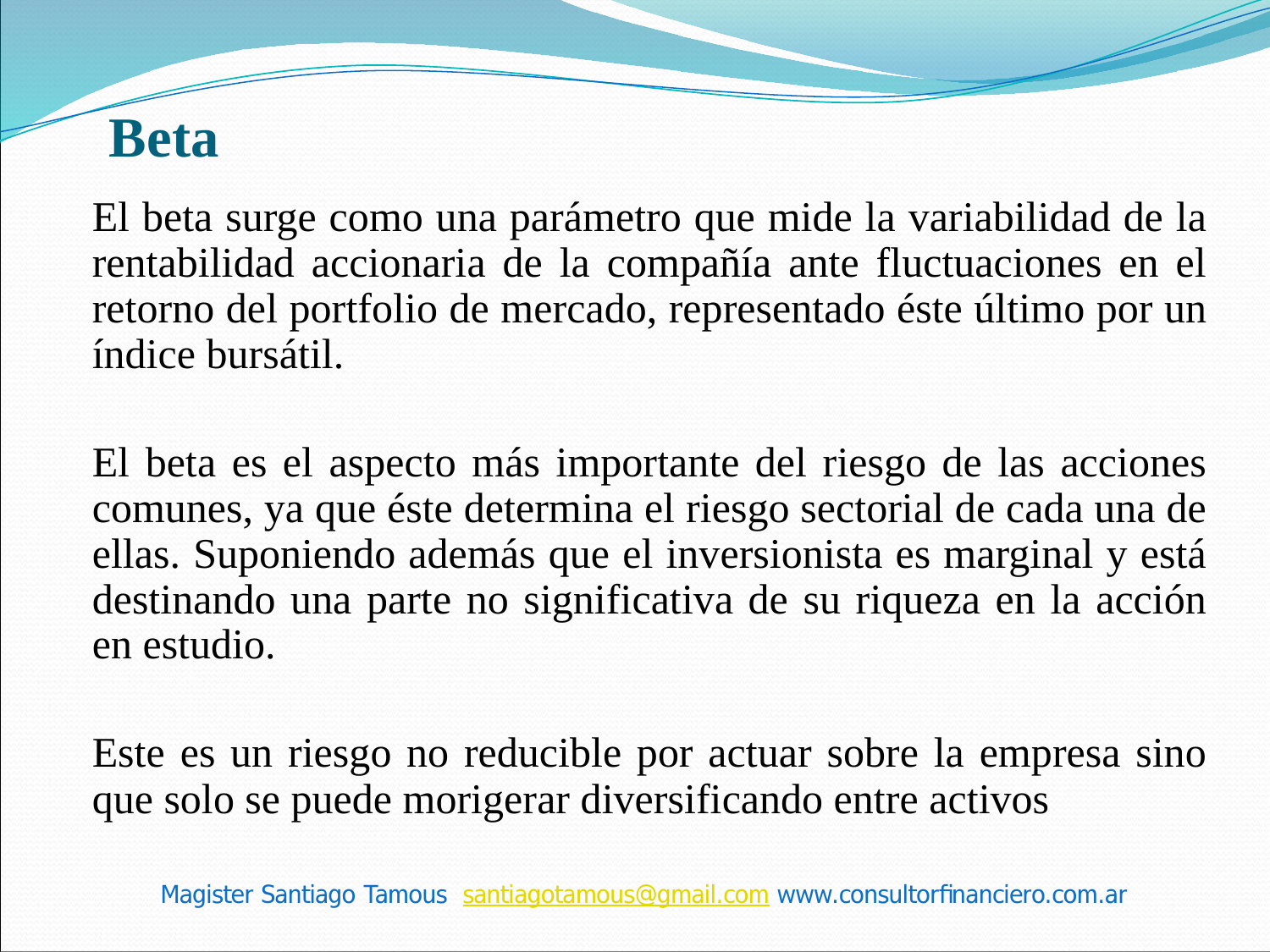

# Beta
El beta surge como una parámetro que mide la variabilidad de la rentabilidad accionaria de la compañía ante fluctuaciones en el retorno del portfolio de mercado, representado éste último por un índice bursátil.

El beta es el aspecto más importante del riesgo de las acciones comunes, ya que éste determina el riesgo sectorial de cada una de ellas. Suponiendo además que el inversionista es marginal y está destinando una parte no significativa de su riqueza en la acción en estudio.

Este es un riesgo no reducible por actuar sobre la empresa sino que solo se puede morigerar diversificando entre activos
Magister Santiago Tamous  santiagotamous@gmail.com www.consultorfinanciero.com.ar